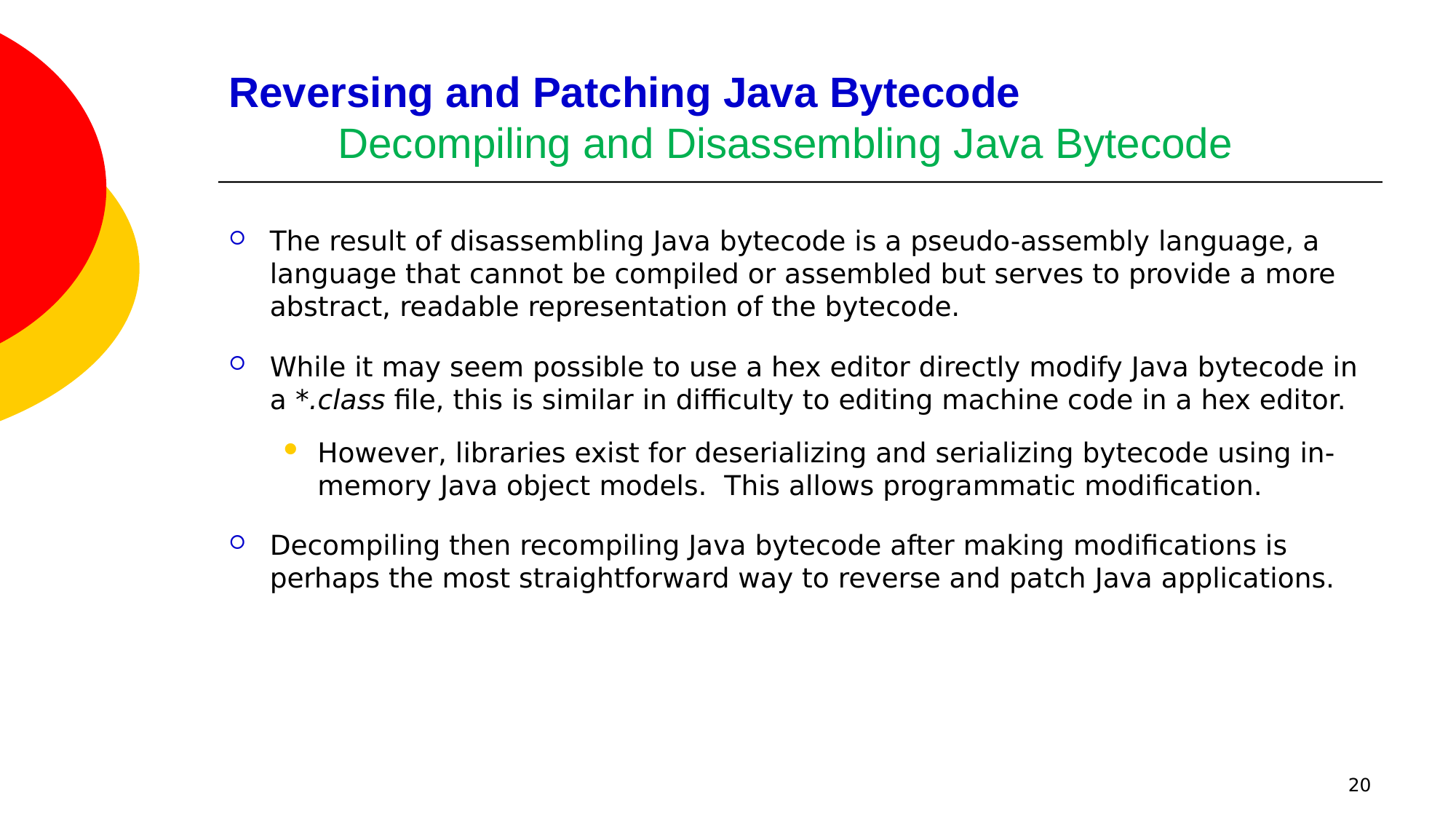

# Reversing and Patching Java Bytecode Decompiling and Disassembling Java Bytecode
The result of disassembling Java bytecode is a pseudo-assembly language, a language that cannot be compiled or assembled but serves to provide a more abstract, readable representation of the bytecode.
While it may seem possible to use a hex editor directly modify Java bytecode in a *.class file, this is similar in difficulty to editing machine code in a hex editor.
However, libraries exist for deserializing and serializing bytecode using in-memory Java object models.  This allows programmatic modification.
Decompiling then recompiling Java bytecode after making modifications is perhaps the most straightforward way to reverse and patch Java applications.

20